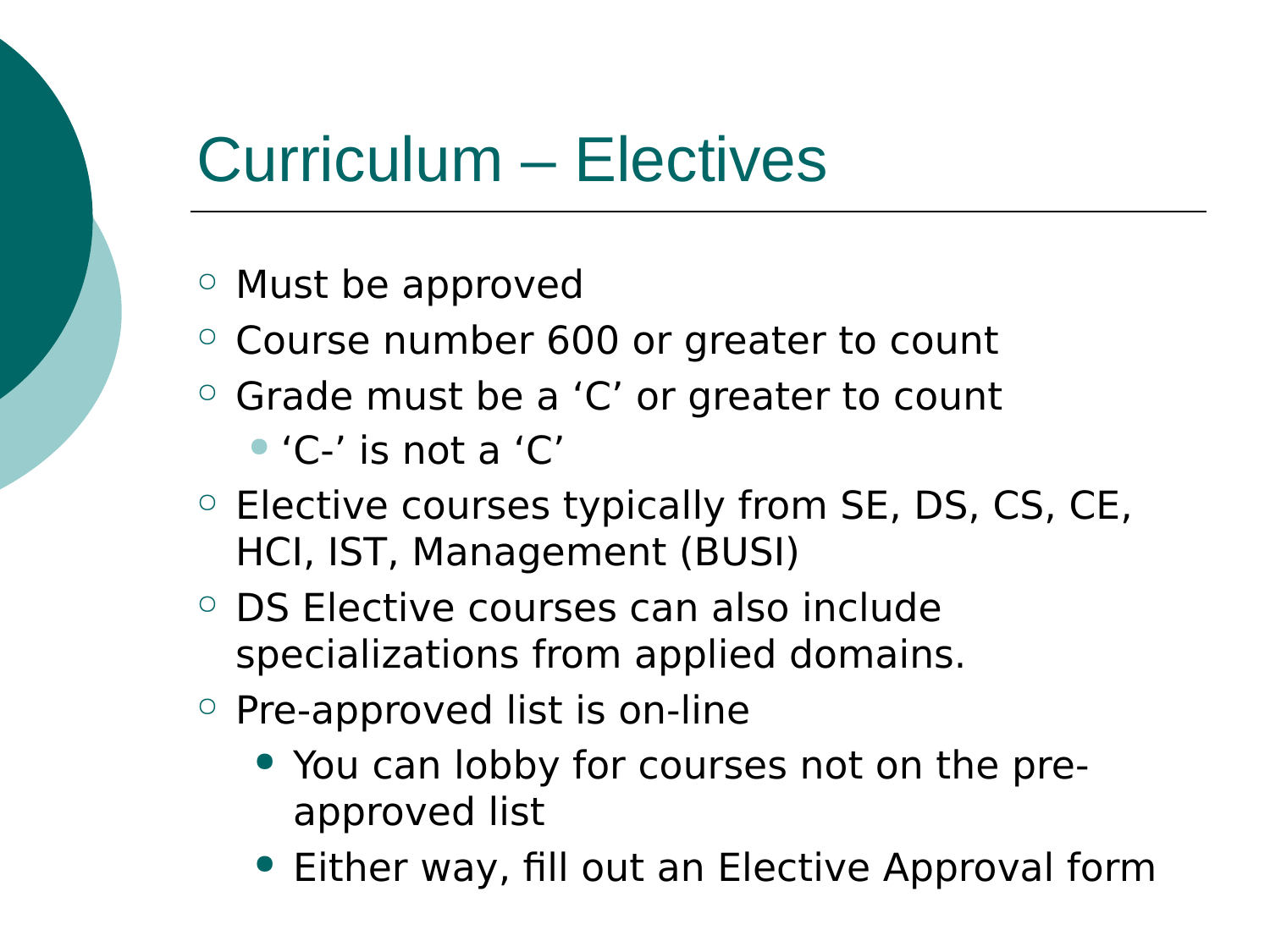

# Curriculum – Electives
Must be approved
Course number 600 or greater to count
Grade must be a ‘C’ or greater to count
‘C-’ is not a ‘C’
Elective courses typically from SE, DS, CS, CE, HCI, IST, Management (BUSI)
DS Elective courses can also include specializations from applied domains.
Pre-approved list is on-line
You can lobby for courses not on the pre-approved list
Either way, fill out an Elective Approval form